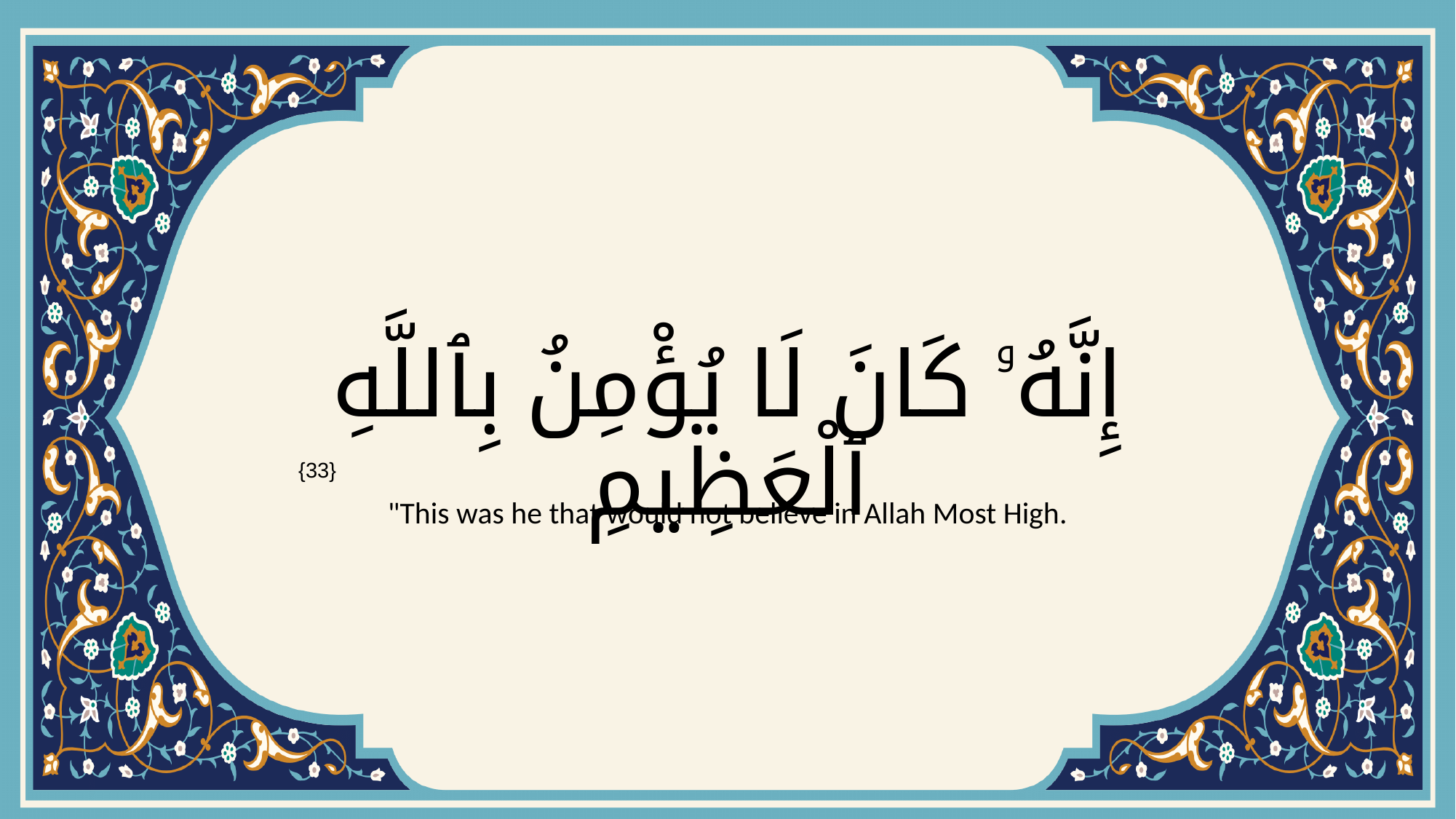

# إِنَّهُۥ كَانَ لَا يُؤْمِنُ بِٱللَّهِ ٱلْعَظِيمِ
{33}
"This was he that would not believe in Allah Most High.